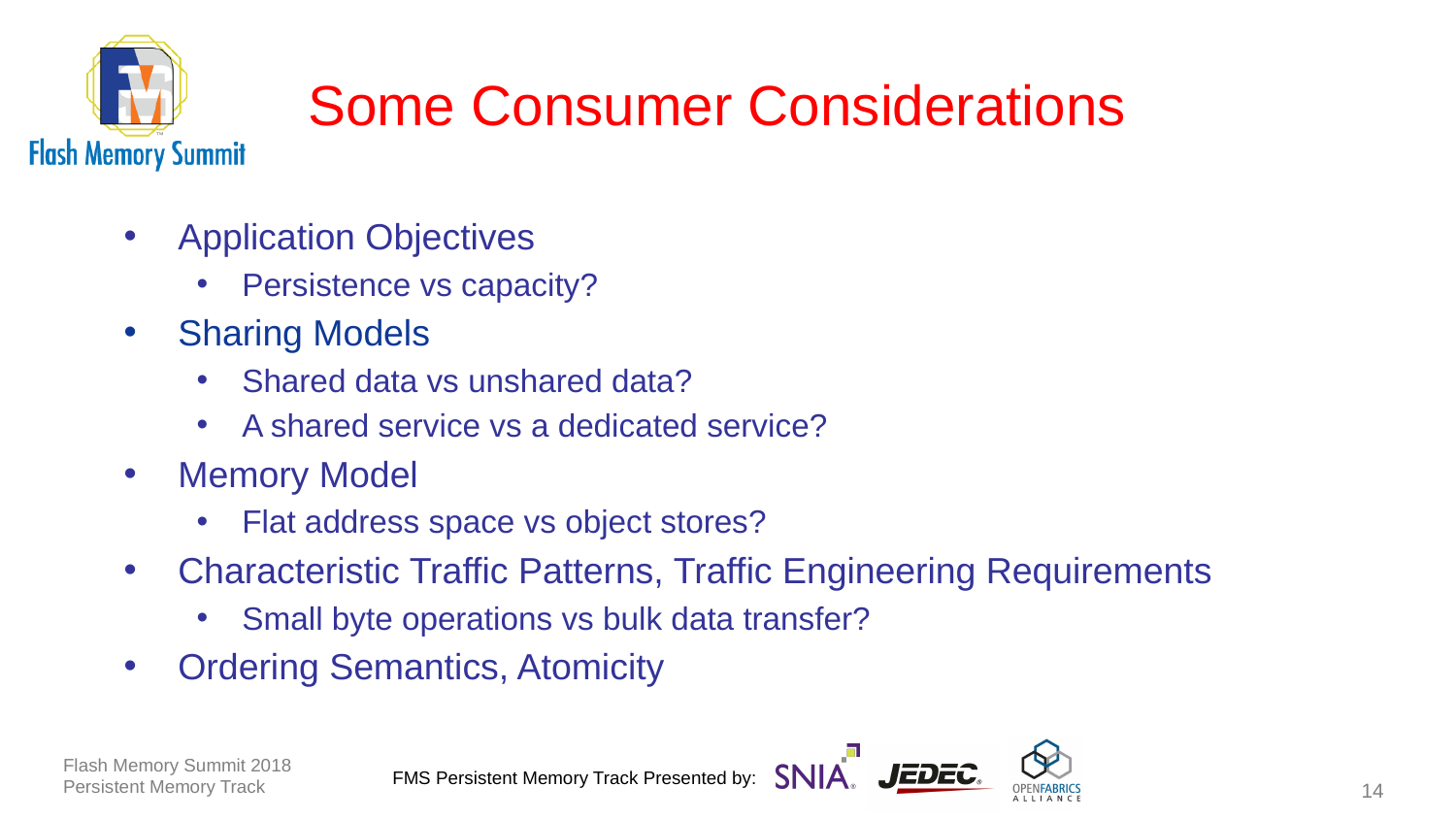

# Some Consumer Considerations
Application Objectives
Persistence vs capacity?
Sharing Models
Shared data vs unshared data?
A shared service vs a dedicated service?
Memory Model
Flat address space vs object stores?
Characteristic Traffic Patterns, Traffic Engineering Requirements
Small byte operations vs bulk data transfer?
Ordering Semantics, Atomicity
Flash Memory Summit 2018
Persistent Memory Track

14